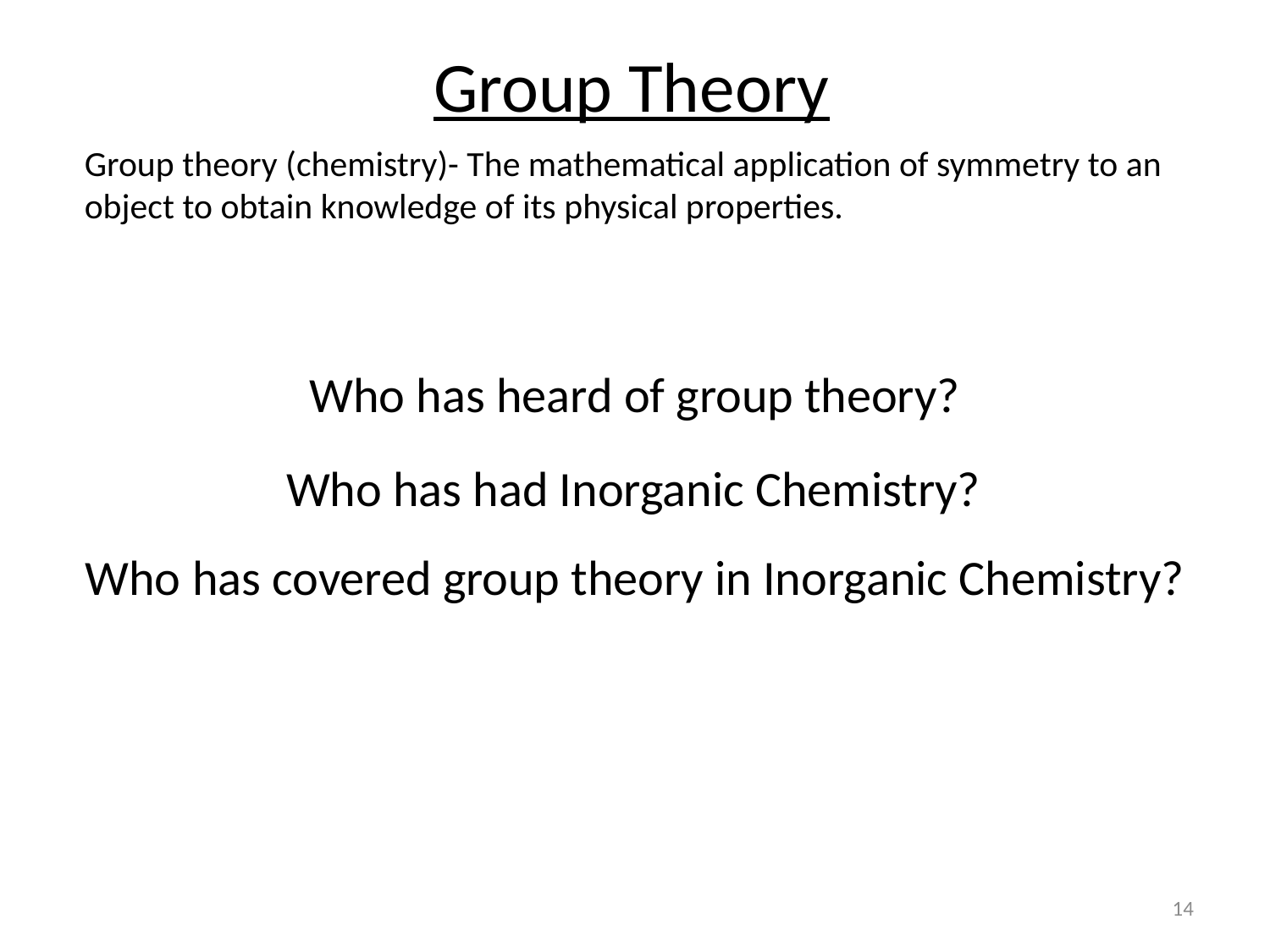

Group Theory
Group theory (chemistry)- The mathematical application of symmetry to an object to obtain knowledge of its physical properties.
Who has heard of group theory?
Who has had Inorganic Chemistry?
Who has covered group theory in Inorganic Chemistry?
14